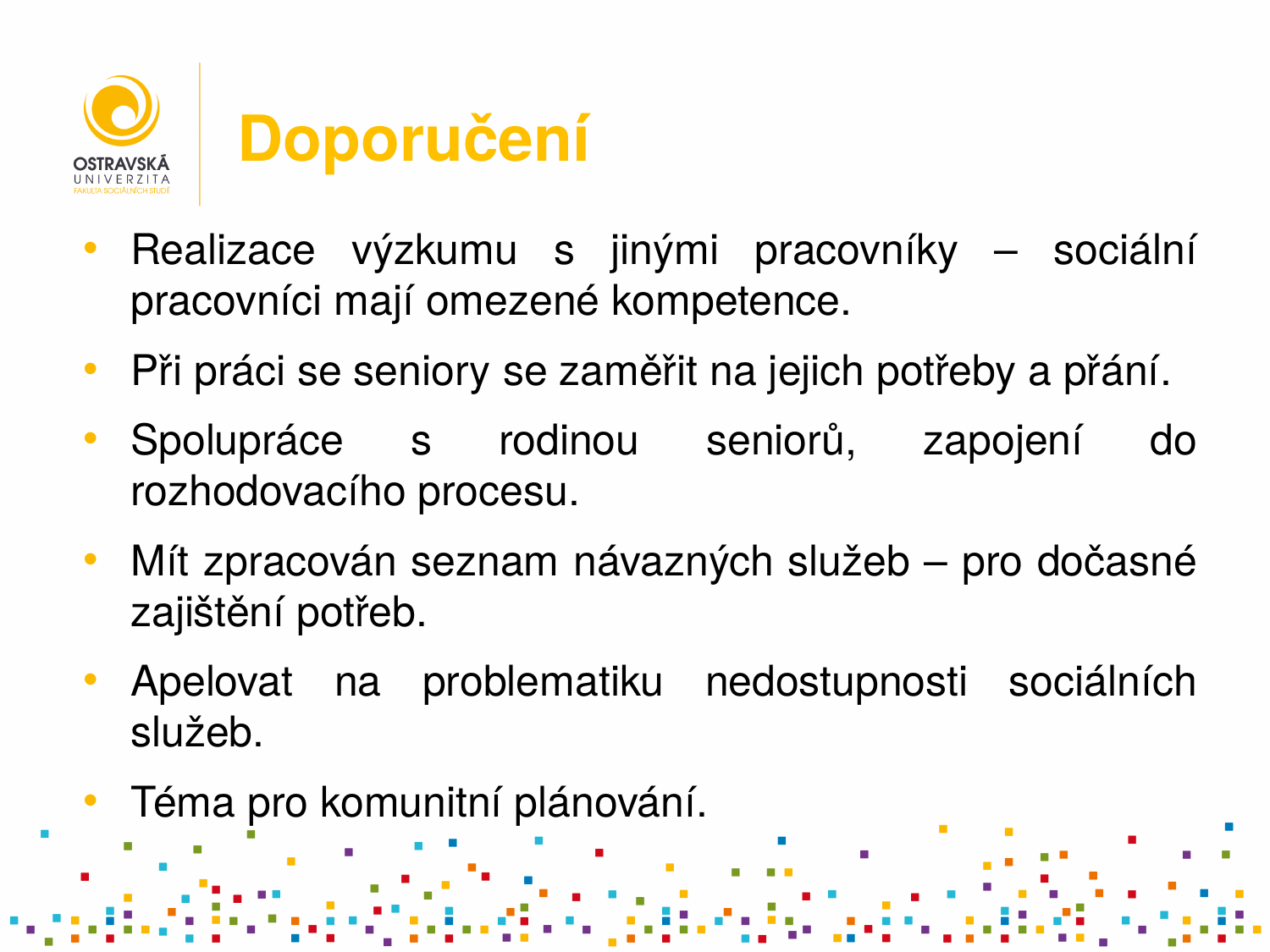

# Doporučení
Realizace výzkumu s jinými pracovníky – sociální pracovníci mají omezené kompetence.
Při práci se seniory se zaměřit na jejich potřeby a přání.
Spolupráce s rodinou seniorů, zapojení do rozhodovacího procesu.
Mít zpracován seznam návazných služeb – pro dočasné zajištění potřeb.
Apelovat na problematiku nedostupnosti sociálních služeb.
Téma pro komunitní plánování.